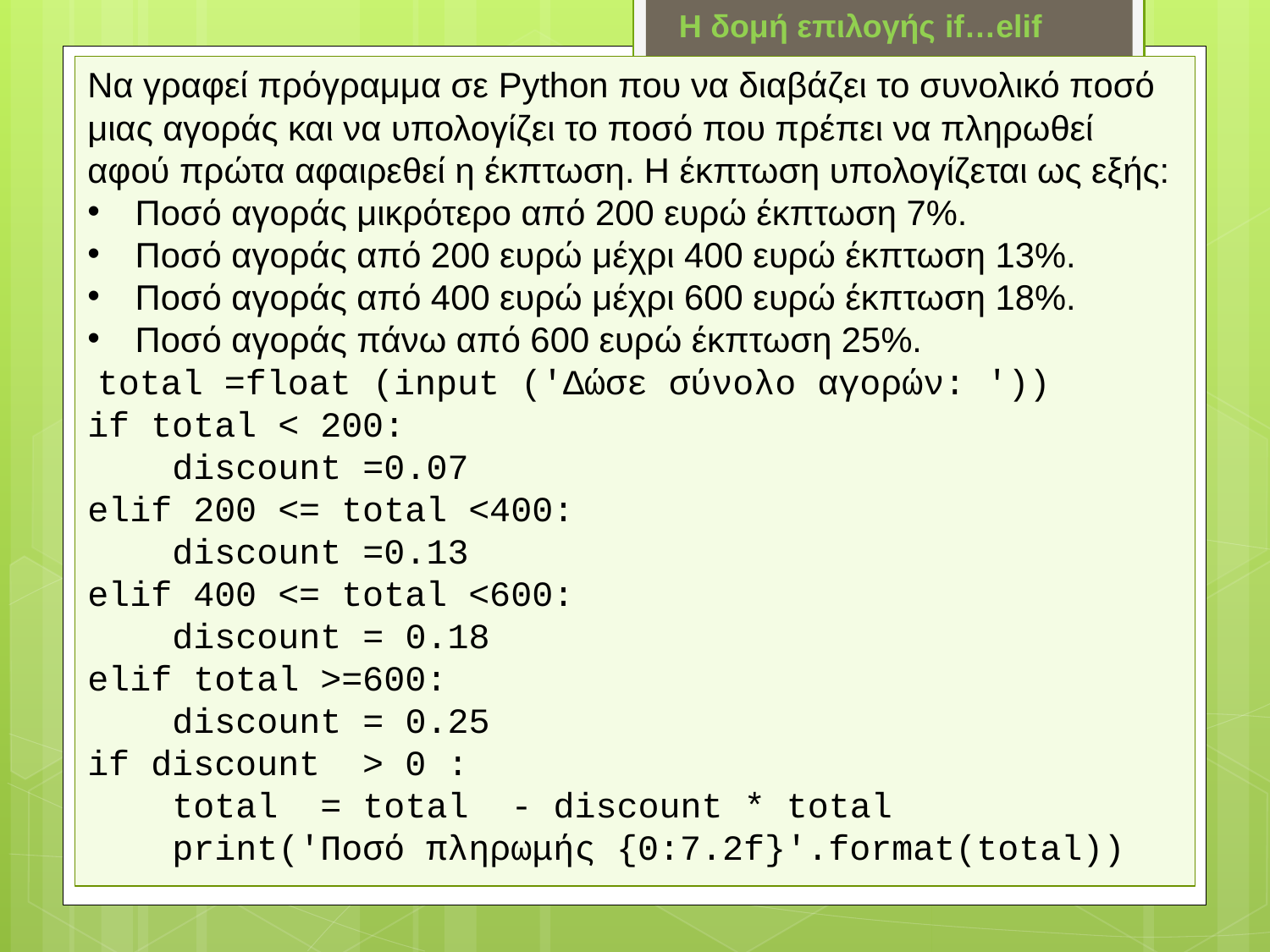

Η δομή επιλογής if…elif

Να γραφεί πρόγραμμα σε Python που να διαβάζει το συνολικό ποσό μιας αγοράς και να υπολογίζει το ποσό που πρέπει να πληρωθεί αφού πρώτα αφαιρεθεί η έκπτωση. Η έκπτωση υπολογίζεται ως εξής:
Ποσό αγοράς μικρότερο από 200 ευρώ έκπτωση 7%.
Ποσό αγοράς από 200 ευρώ μέχρι 400 ευρώ έκπτωση 13%.
Ποσό αγοράς από 400 ευρώ μέχρι 600 ευρώ έκπτωση 18%.
Ποσό αγοράς πάνω από 600 ευρώ έκπτωση 25%.
 total =float (input ('Δώσε σύνολο αγορών: '))
if total < 200:
    discount =0.07
elif 200 <= total <400:
    discount =0.13
elif 400 <= total <600:
    discount = 0.18
elif total >=600:
    discount = 0.25
if discount  > 0 :
    total  = total  - discount * total
    print('Ποσό πληρωμής {0:7.2f}'.format(total))